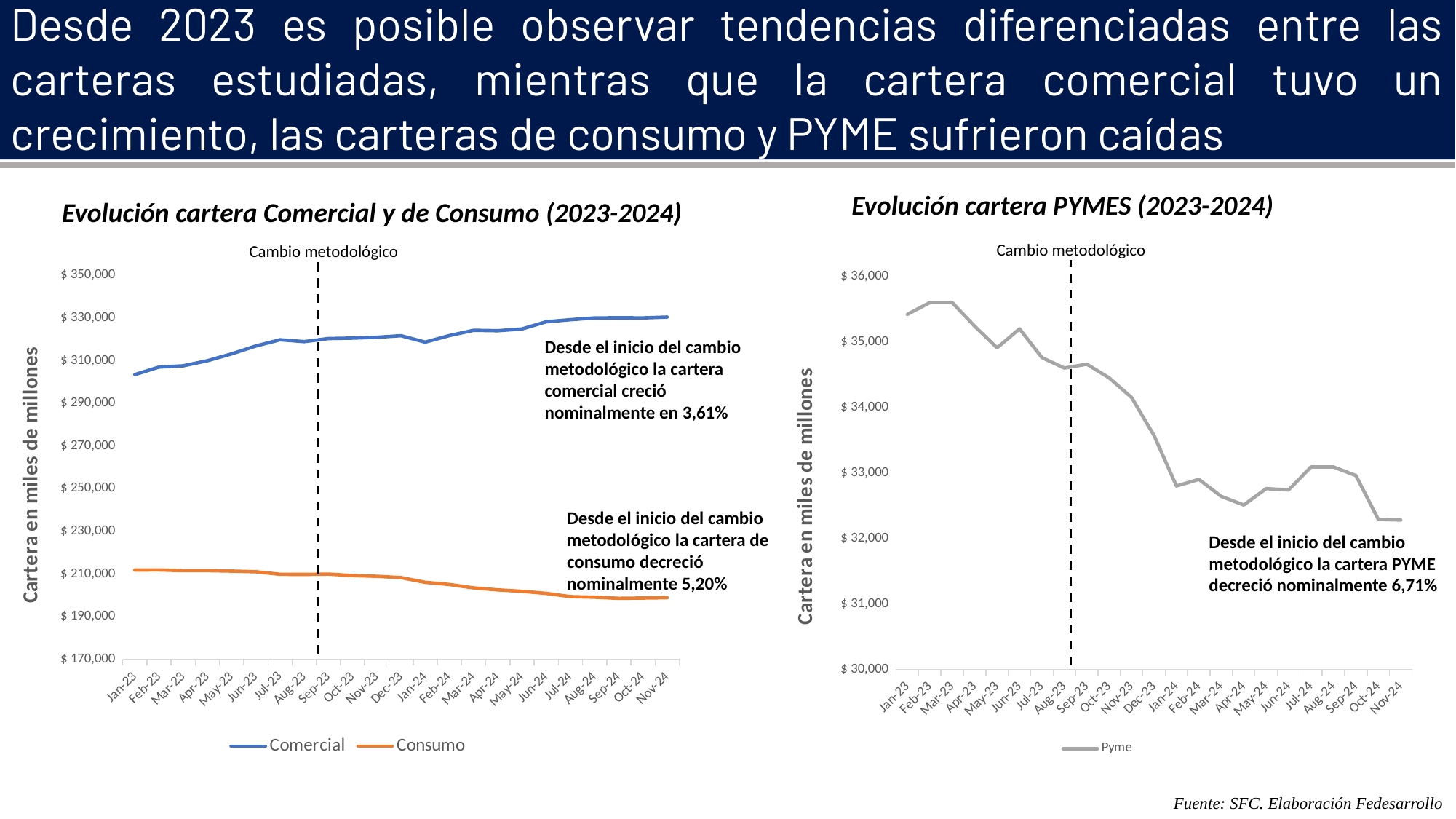

Desde 2023 es posible observar tendencias diferenciadas entre las carteras estudiadas, mientras que la cartera comercial tuvo un crecimiento, las carteras de consumo y PYME sufrieron caídas
Evolución cartera PYMES (2023-2024)
Evolución cartera Comercial y de Consumo (2023-2024)
Cambio metodológico
Cambio metodológico

### Chart

| Category | Comercial | Consumo |
|---|---|---|
| 45597 | 330338.0 | 198856.0 |
| 45566 | 329956.25 | 198682.25 |
| 45536 | 330004.75 | 198548.0 |
| 45505 | 329927.2 | 199077.4 |
| 45474 | 329106.75 | 199361.75 |
| 45444 | 328144.0 | 200863.5 |
| 45413 | 324779.0 | 201850.4 |
| 45383 | 323953.25 | 202521.75 |
| 45352 | 324149.2 | 203434.2 |
| 45323 | 321680.75 | 205032.0 |
| 45292 | 318589.0 | 206058.75 |
| 45261 | 321612.4 | 208258.4 |
| 45231 | 320859.75 | 208887.75 |
| 45200 | 320486.5 | 209230.25 |
| 45170 | 320288.2 | 209899.8 |
| 45139 | 318822.25 | 209773.75 |
| 45108 | 319700.75 | 209820.75 |
| 45078 | 316772.0 | 211024.8 |
| 45047 | 313105.25 | 211309.5 |
| 45017 | 309879.25 | 211532.25 |
| 44986 | 307490.4 | 211528.2 |
| 44958 | 306916.0 | 211863.25 |
| 44927 | 303375.75 | 211847.0 |

### Chart

| Category | Pyme |
|---|---|
| 45597 | 32280.0 |
| 45566 | 32290.0 |
| 45536 | 32960.0 |
| 45505 | 33090.0 |
| 45474 | 33090.0 |
| 45444 | 32740.0 |
| 45413 | 32760.0 |
| 45383 | 32510.0 |
| 45352 | 32640.0 |
| 45323 | 32900.0 |
| 45292 | 32800.0 |
| 45261 | 33570.0 |
| 45231 | 34150.0 |
| 45200 | 34450.0 |
| 45170 | 34660.0 |
| 45139 | 34600.0 |
| 45108 | 34760.0 |
| 45078 | 35200.0 |
| 45047 | 34910.0 |
| 45017 | 35240.0 |
| 44986 | 35600.0 |
| 44958 | 35600.0 |
| 44927 | 35420.0 |
Desde el inicio del cambio metodológico la cartera comercial creció nominalmente en 3,61%
Desde el inicio del cambio metodológico la cartera de consumo decreció nominalmente 5,20%
Desde el inicio del cambio metodológico la cartera PYME decreció nominalmente 6,71%
Fuente: SFC. Elaboración Fedesarrollo